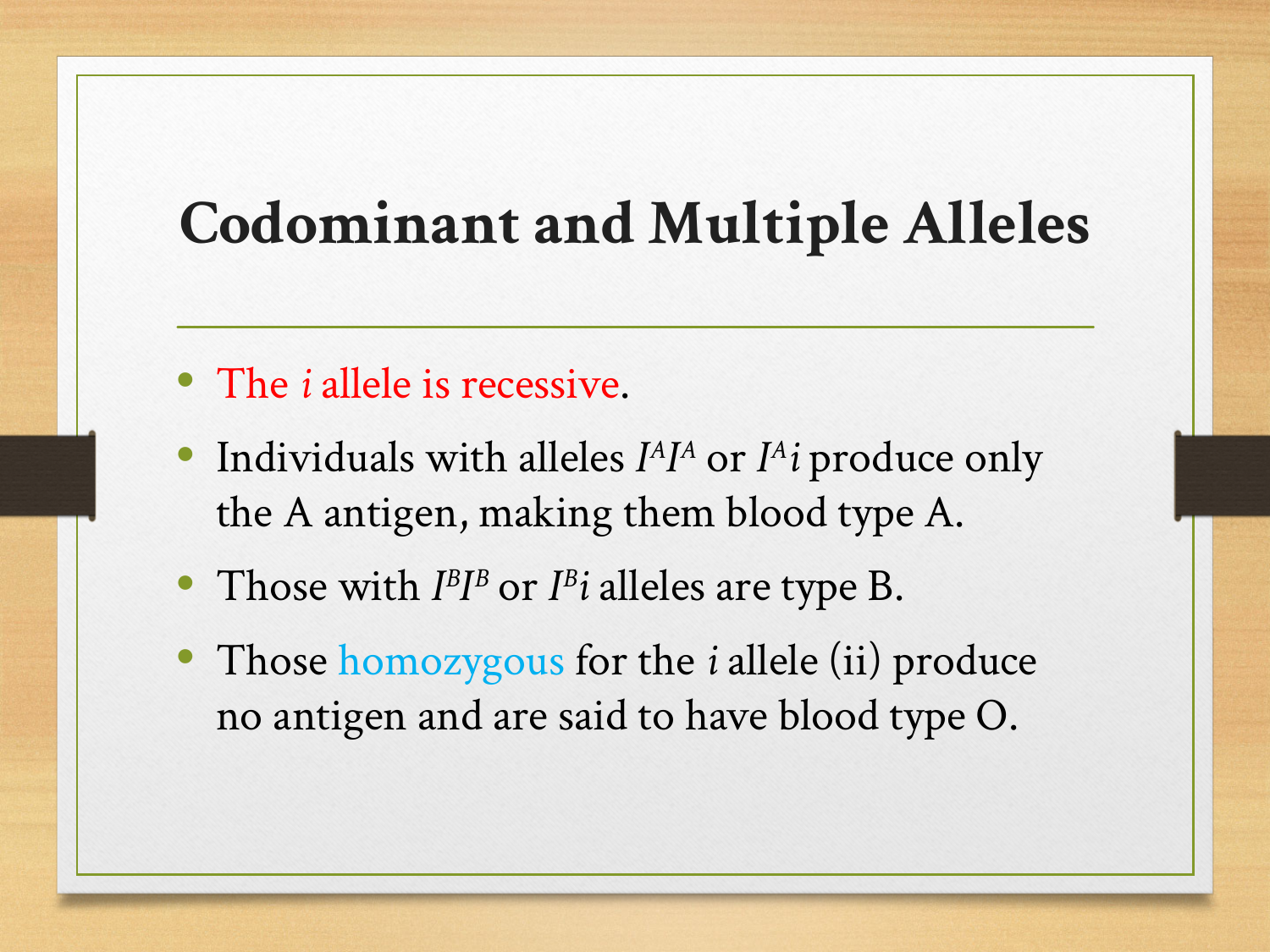

# Codominant and Multiple Alleles
The i allele is recessive.
Individuals with alleles IAIA or IAi produce only the A antigen, making them blood type A.
Those with IBIB or IBi alleles are type B.
Those homozygous for the i allele (ii) produce no antigen and are said to have blood type O.